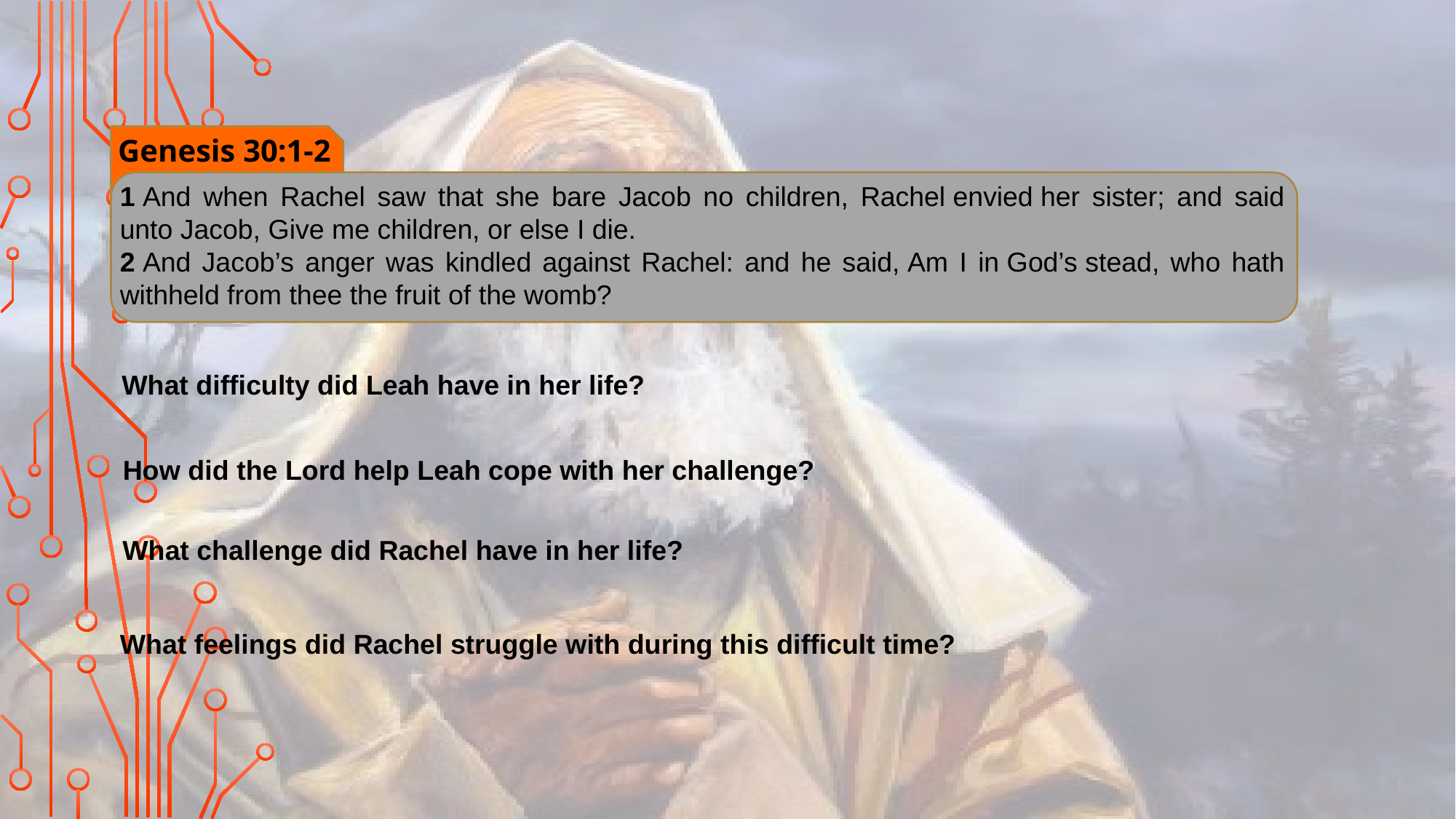

Genesis 30:1-2

1 And when Rachel saw that she bare Jacob no children, Rachel envied her sister; and said unto Jacob, Give me children, or else I die.
2 And Jacob’s anger was kindled against Rachel: and he said, Am I in God’s stead, who hath withheld from thee the fruit of the womb?
What difficulty did Leah have in her life?
How did the Lord help Leah cope with her challenge?
What challenge did Rachel have in her life?
What feelings did Rachel struggle with during this difficult time?